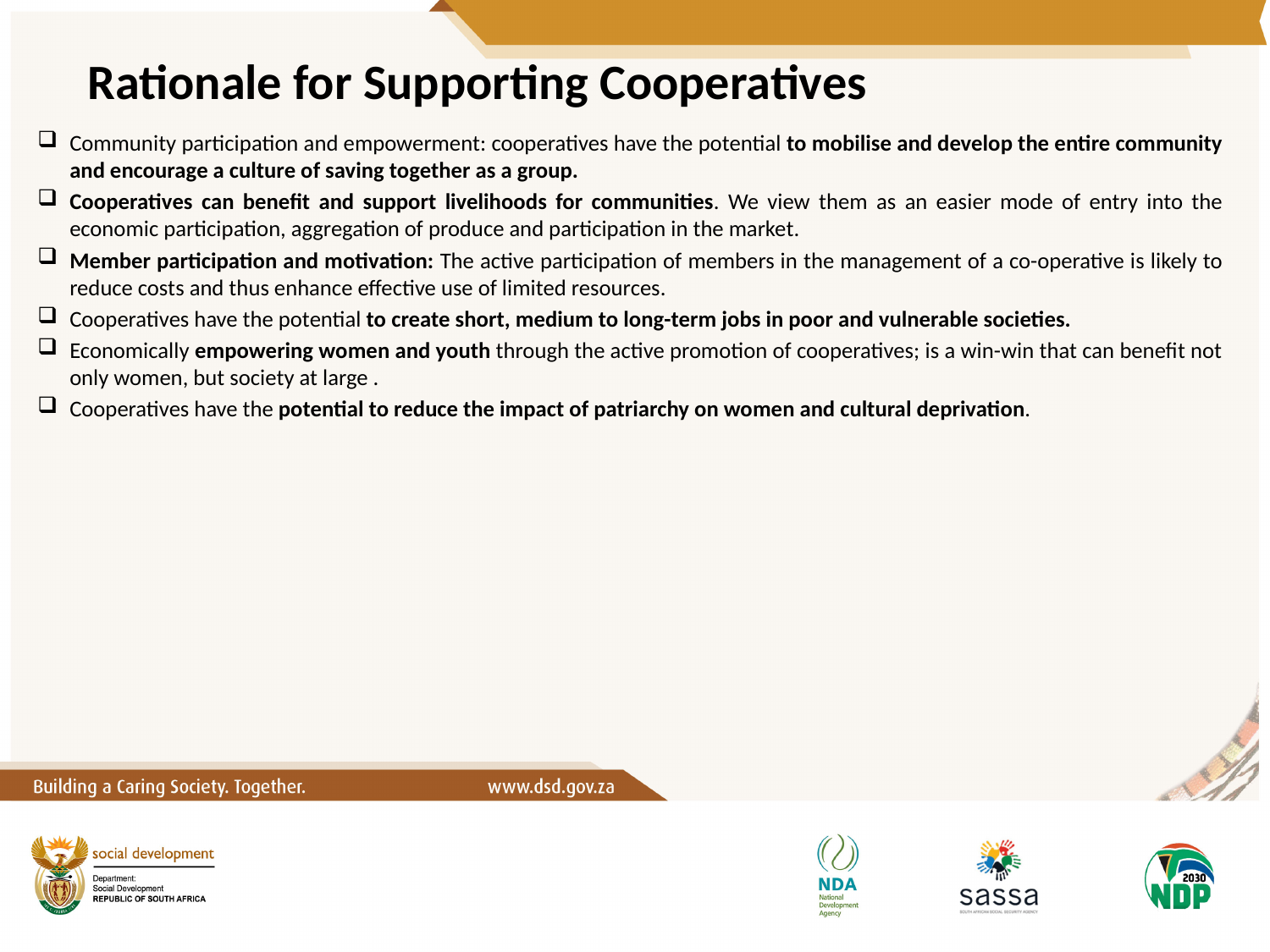

# Rationale for Supporting Cooperatives

Community participation and empowerment: cooperatives have the potential to mobilise and develop the entire community and encourage a culture of saving together as a group.
Cooperatives can benefit and support livelihoods for communities. We view them as an easier mode of entry into the economic participation, aggregation of produce and participation in the market.
Member participation and motivation: The active participation of members in the management of a co-operative is likely to reduce costs and thus enhance effective use of limited resources.
Cooperatives have the potential to create short, medium to long-term jobs in poor and vulnerable societies.
Economically empowering women and youth through the active promotion of cooperatives; is a win-win that can benefit not only women, but society at large .
Cooperatives have the potential to reduce the impact of patriarchy on women and cultural deprivation.